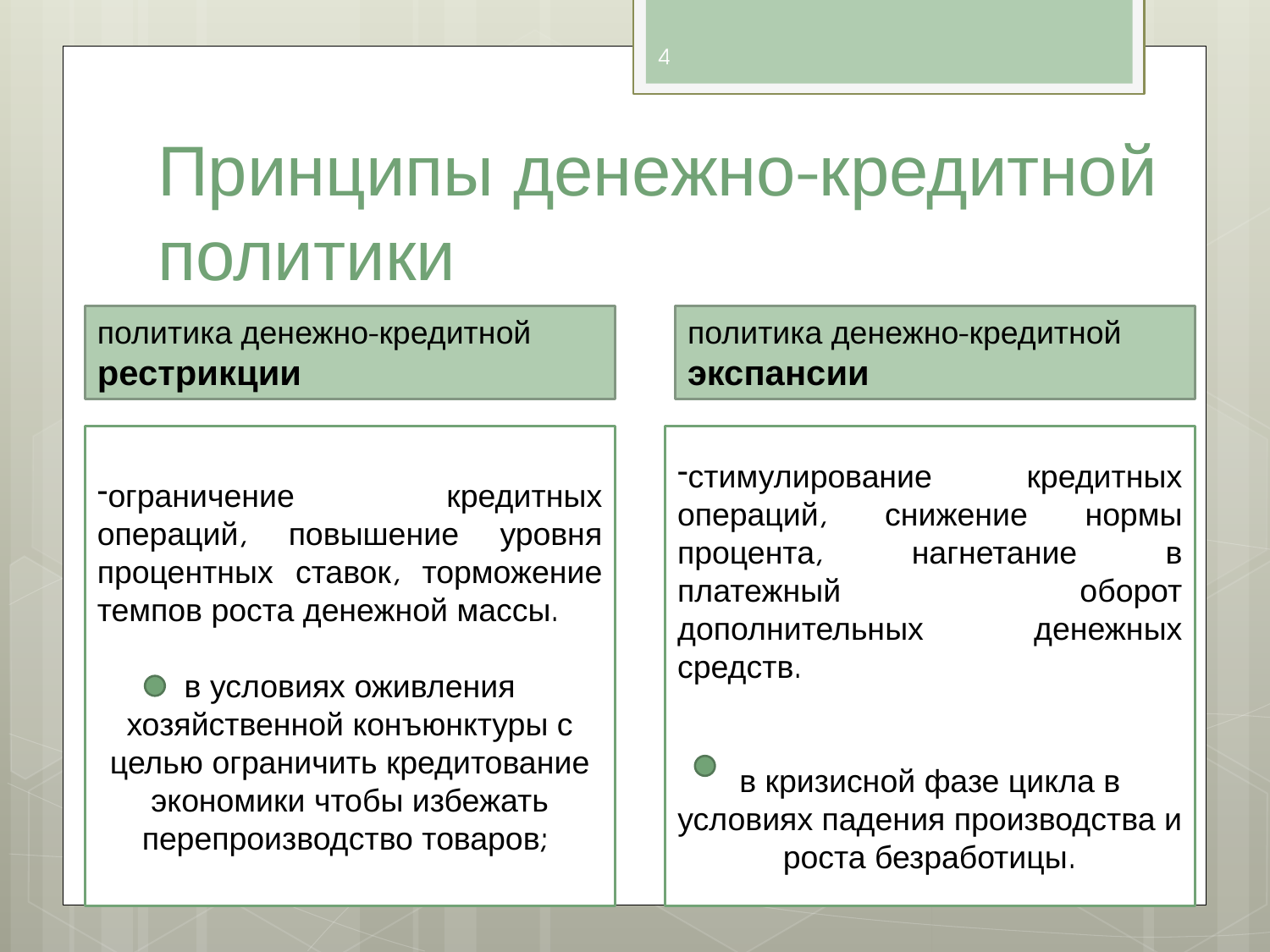

4
# Принципы денежно-кредитной политики
политика денежно-кредитной рестрикции
политика денежно-кредитной экспансии

ограничение кредитных операций, повышение уровня процентных ставок, торможение темпов роста денежной массы.

в условиях оживления хозяйственной конъюнктуры с целью ограничить кредитование экономики чтобы избежать перепроизводство товаров;

стимулирование кредитных операций, снижение нормы процента, нагнетание в платежный оборот дополнительных денежных средств.

в кризисной фазе цикла в условиях падения производства и роста безработицы.